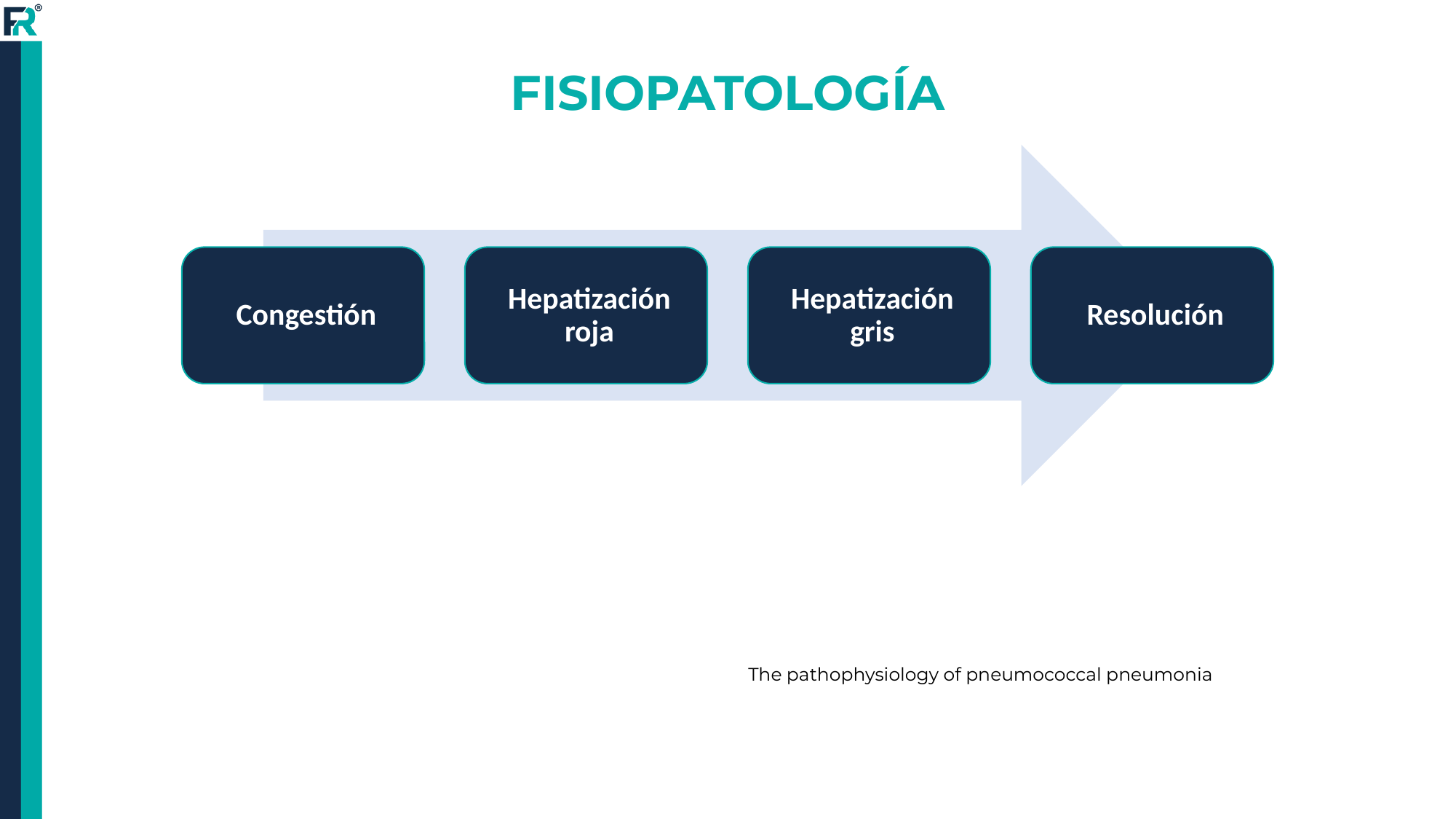

# FISIOPATOLOGÍA
Congestión
Hepatización roja
Hepatización gris
Resolución
The pathophysiology of pneumococcal pneumonia